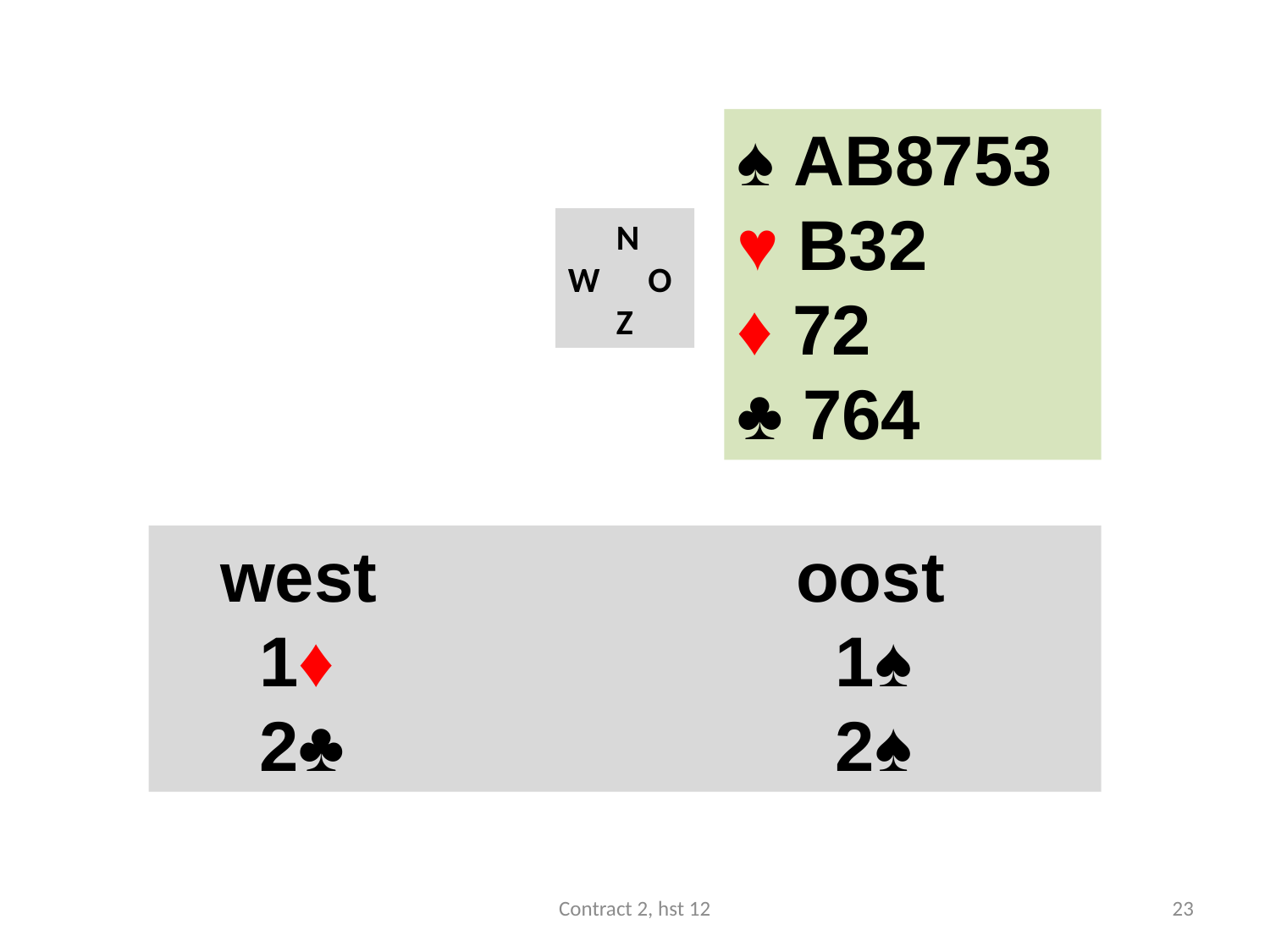

#
♠ AB8753
♥ B32
♦ 72
♣ 764
      N
W      O
      Z
   west				oost
     1♦ 				  1♠
     2♣ 				  2♠

Contract 2, hst 12
23